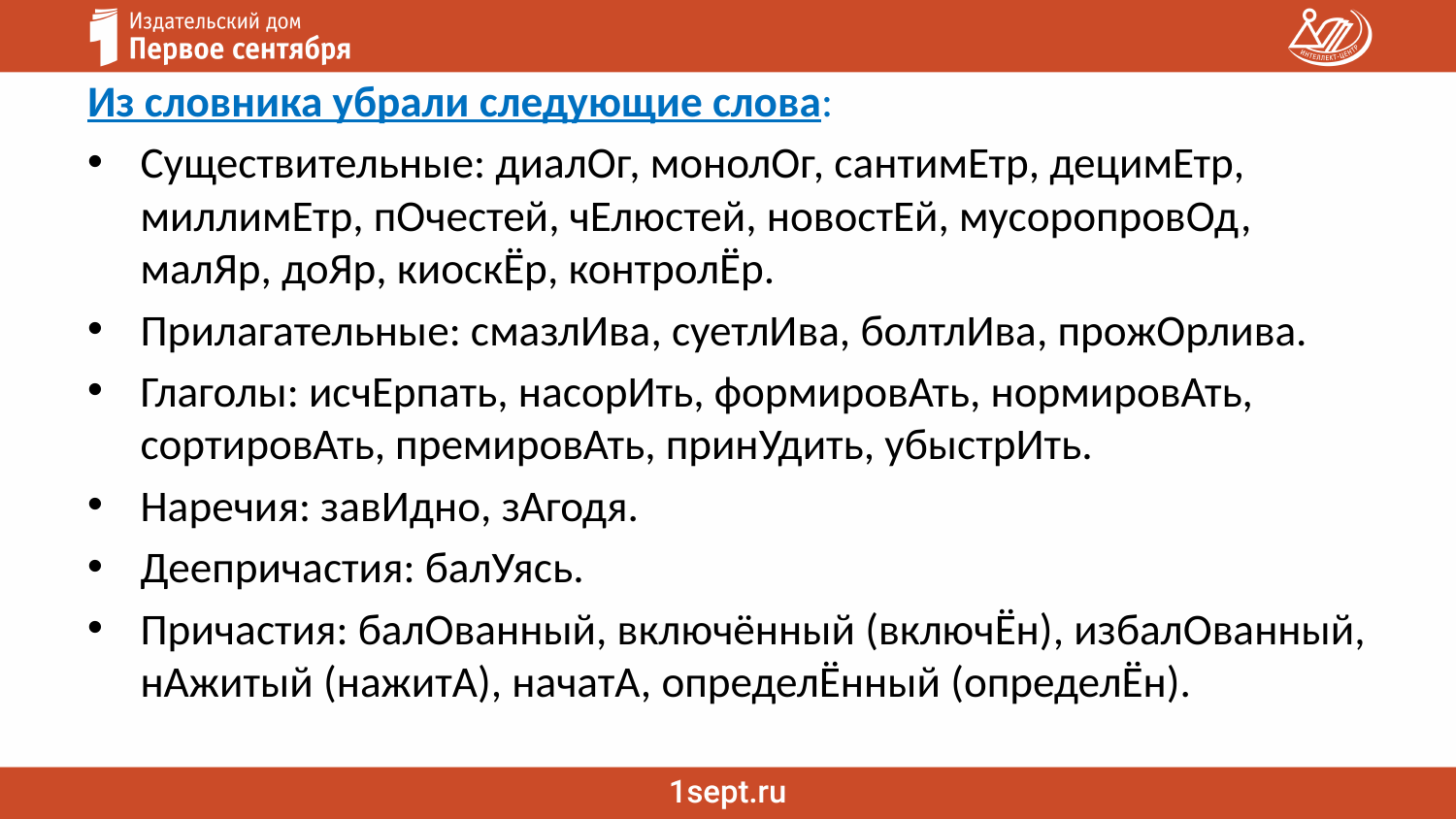

Из словника убрали следующие слова:
Существительные: диалОг, монолОг, сантимЕтр, децимЕтр, миллимЕтр, пОчестей, чЕлюстей, новостЕй, мусоропровОд, малЯр, доЯр, киоскЁр, контролЁр.
Прилагательные: смазлИва, суетлИва, болтлИва, прожОрлива.
Глаголы: исчЕрпать, насорИть, формировАть, нормировАть, сортировАть, премировАть, принУдить, убыстрИть.
Наречия: завИдно, зАгодя.
Деепричастия: балУясь.
Причастия: балОванный, включённый (включЁн), избалОванный, нАжитый (нажитА), начатА, определЁнный (определЁн).